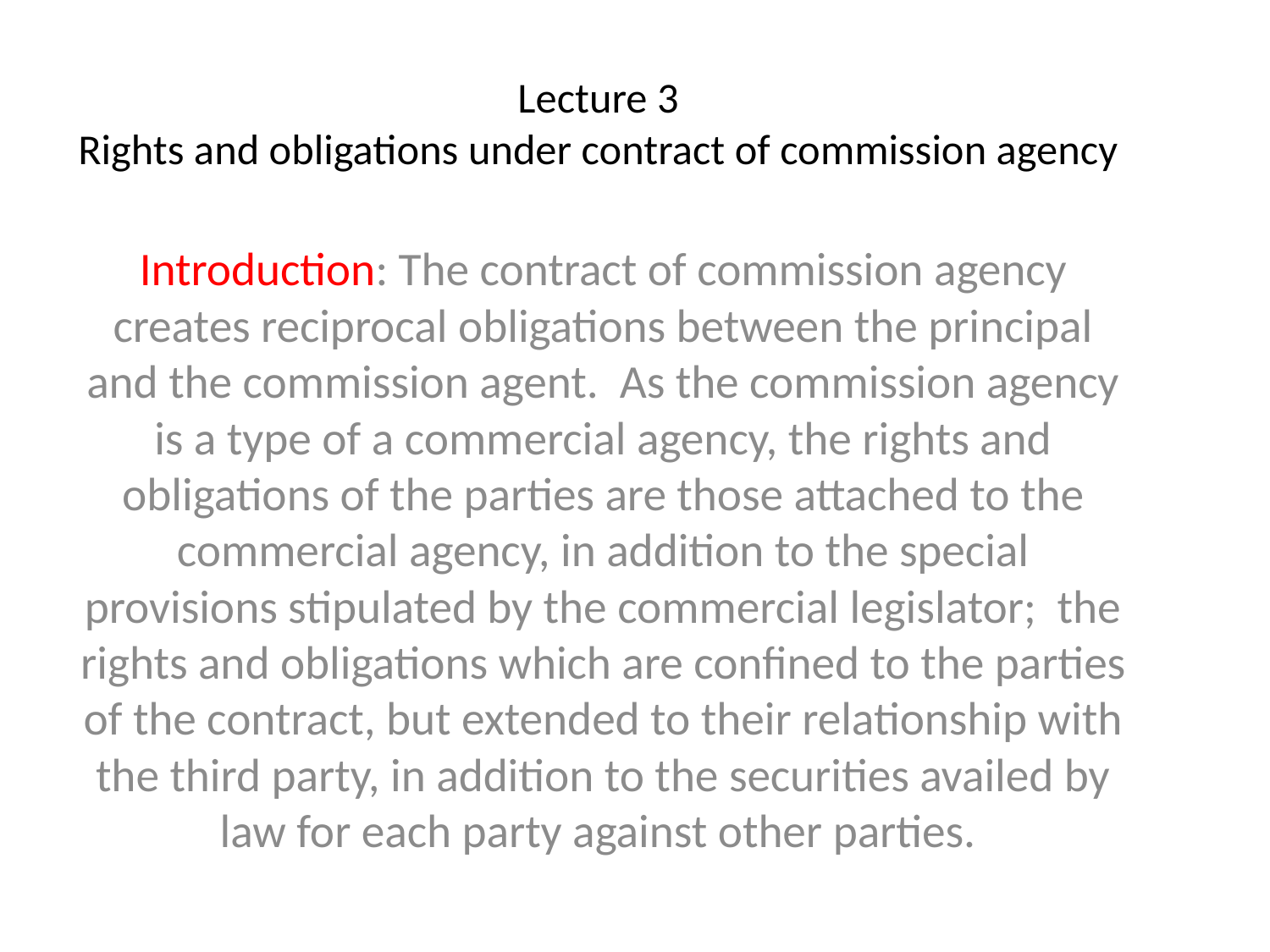

# Lecture 3 Rights and obligations under contract of commission agency
Introduction: The contract of commission agency creates reciprocal obligations between the principal and the commission agent.  As the commission agency is a type of a commercial agency, the rights and obligations of the parties are those attached to the commercial agency, in addition to the special provisions stipulated by the commercial legislator;  the rights and obligations which are confined to the parties of the contract, but extended to their relationship with the third party, in addition to the securities availed by law for each party against other parties.